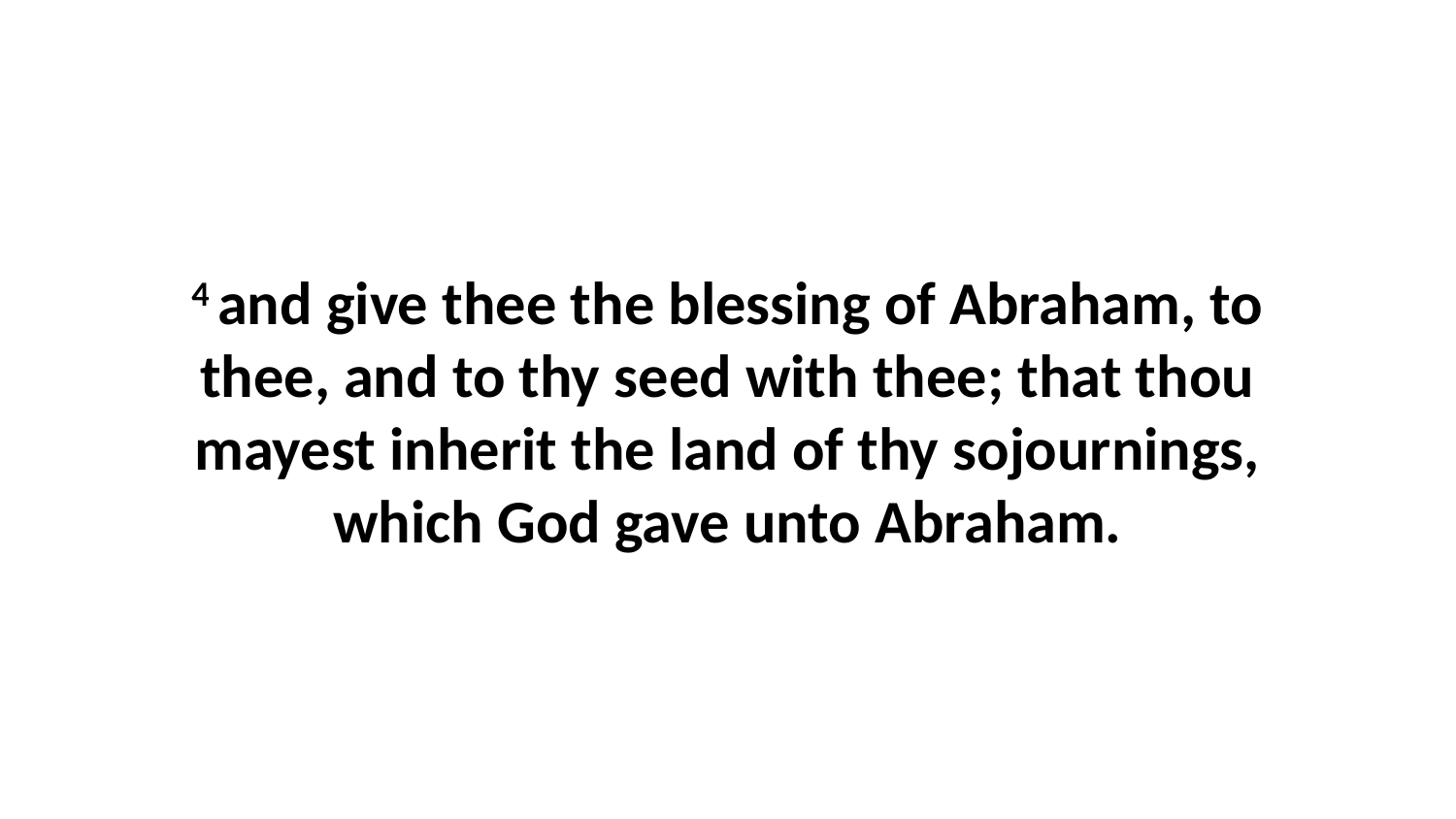

4 and give thee the blessing of Abraham, to thee, and to thy seed with thee; that thou mayest inherit the land of thy sojournings, which God gave unto Abraham.